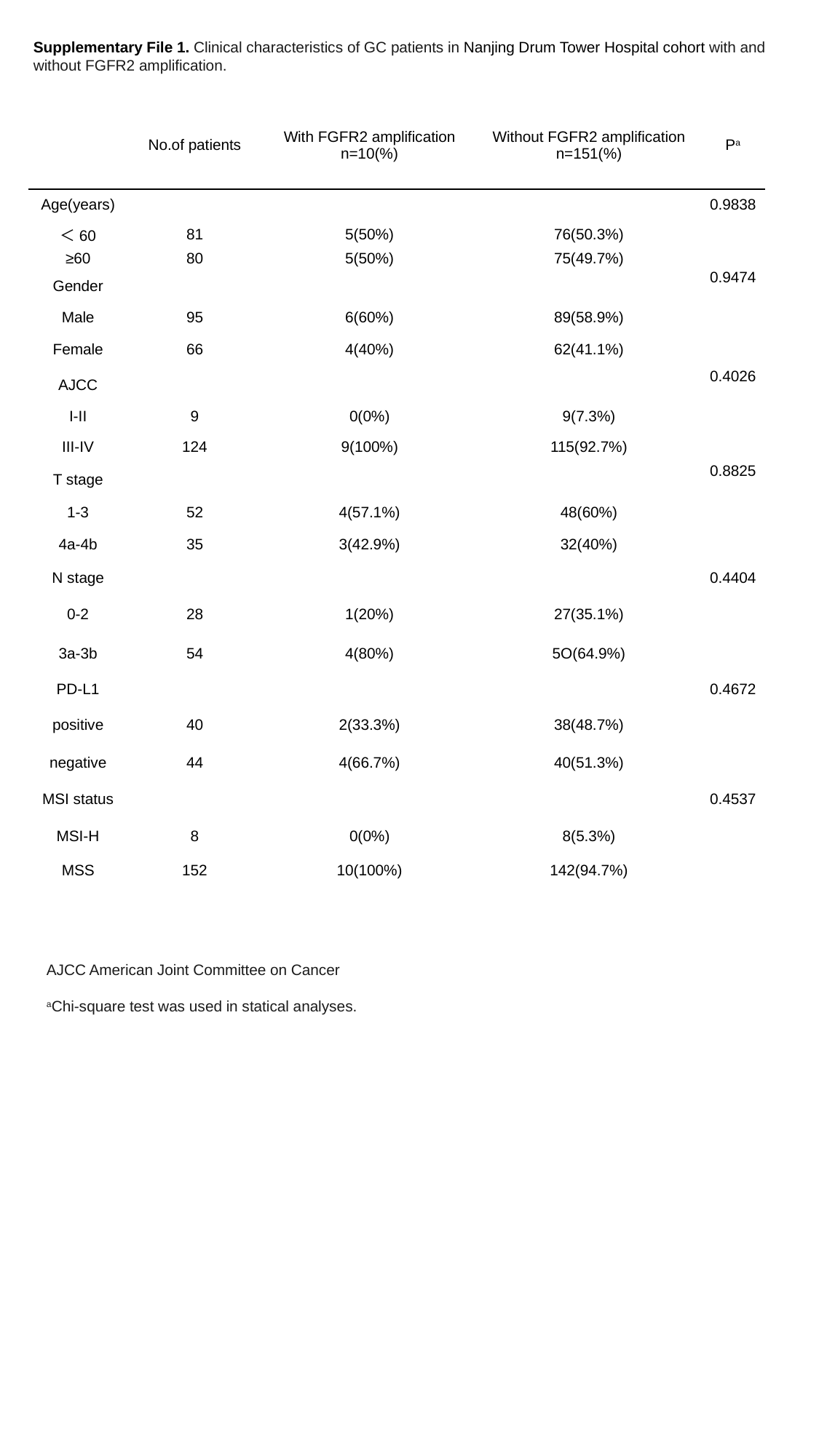

Supplementary File 1. Clinical characteristics of GC patients in Nanjing Drum Tower Hospital cohort with and without FGFR2 amplification.

|  | No.of patients | With FGFR2 amplification n=10(%) | Without FGFR2 amplification n=151(%) | Pa |
| --- | --- | --- | --- | --- |
| Age(years) |  |  |  | 0.9838 |
| ＜60 | 81 | 5(50%) | 76(50.3%) |  |
| ≥60 | 80 | 5(50%) | 75(49.7%) |  |
| Gender |  |  |  | 0.9474 |
| Male | 95 | 6(60%) | 89(58.9%) |  |
| Female | 66 | 4(40%) | 62(41.1%) |  |
| AJCC |  |  |  | 0.4026 |
| I-II | 9 | 0(0%) | 9(7.3%) |  |
| III-IV | 124 | 9(100%) | 115(92.7%) |  |
| T stage |  |  |  | 0.8825 |
| 1-3 | 52 | 4(57.1%) | 48(60%) |  |
| 4a-4b | 35 | 3(42.9%) | 32(40%) |  |
| N stage |  |  |  | 0.4404 |
| 0-2 | 28 | 1(20%) | 27(35.1%) |  |
| 3a-3b | 54 | 4(80%) | 5O(64.9%) |  |
| PD-L1 |  |  |  | 0.4672 |
| positive | 40 | 2(33.3%) | 38(48.7%) |  |
| negative | 44 | 4(66.7%) | 40(51.3%) |  |
| MSI status |  |  |  | 0.4537 |
| MSI-H | 8 | 0(0%) | 8(5.3%) |  |
| MSS | 152 | 10(100%) | 142(94.7%) |  |
AJCC American Joint Committee on Cancer

aChi-square test was used in statical analyses.